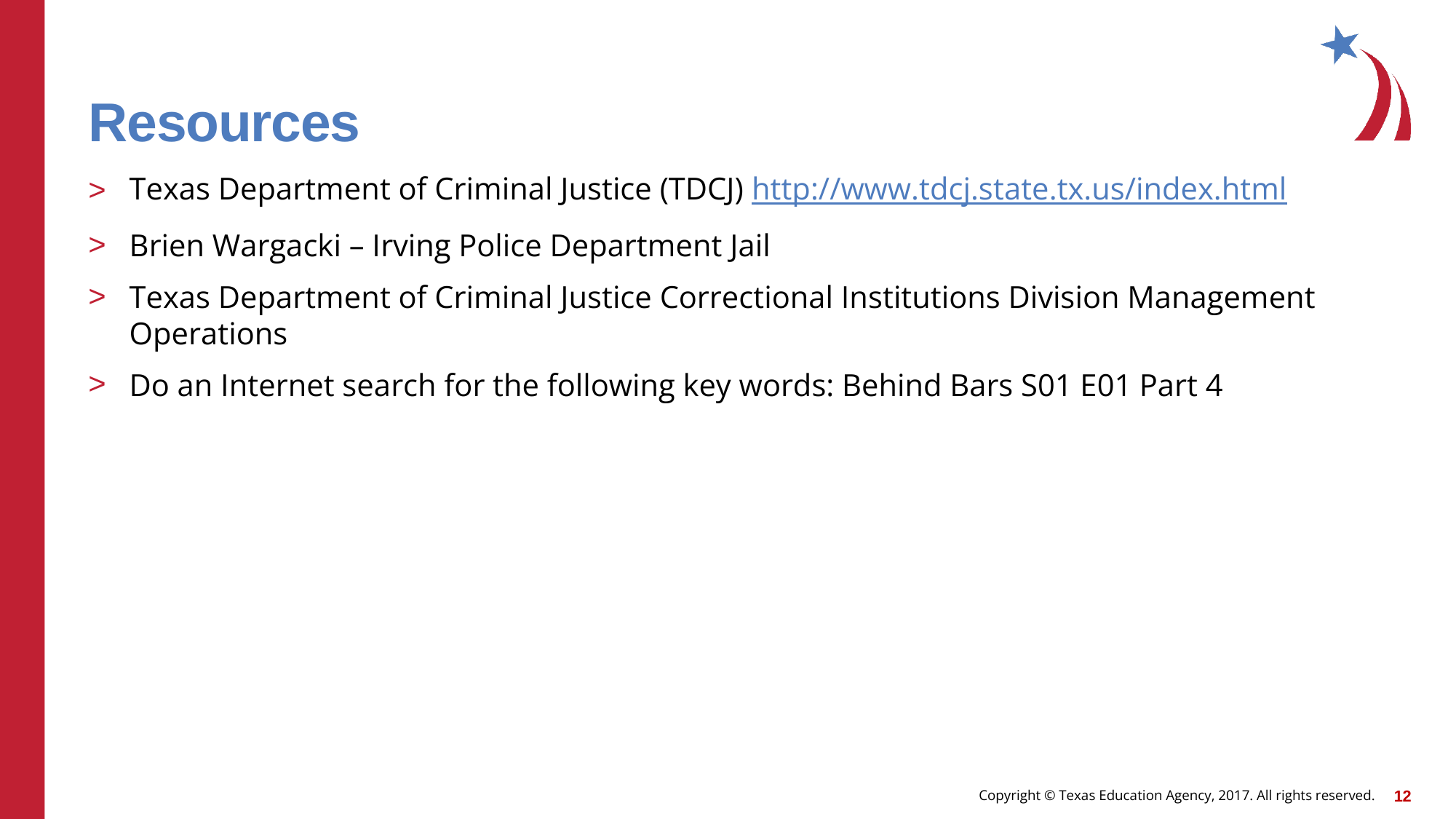

# Resources
Texas Department of Criminal Justice (TDCJ) http://www.tdcj.state.tx.us/index.html
Brien Wargacki – Irving Police Department Jail
Texas Department of Criminal Justice Correctional Institutions Division Management Operations
Do an Internet search for the following key words: Behind Bars S01 E01 Part 4